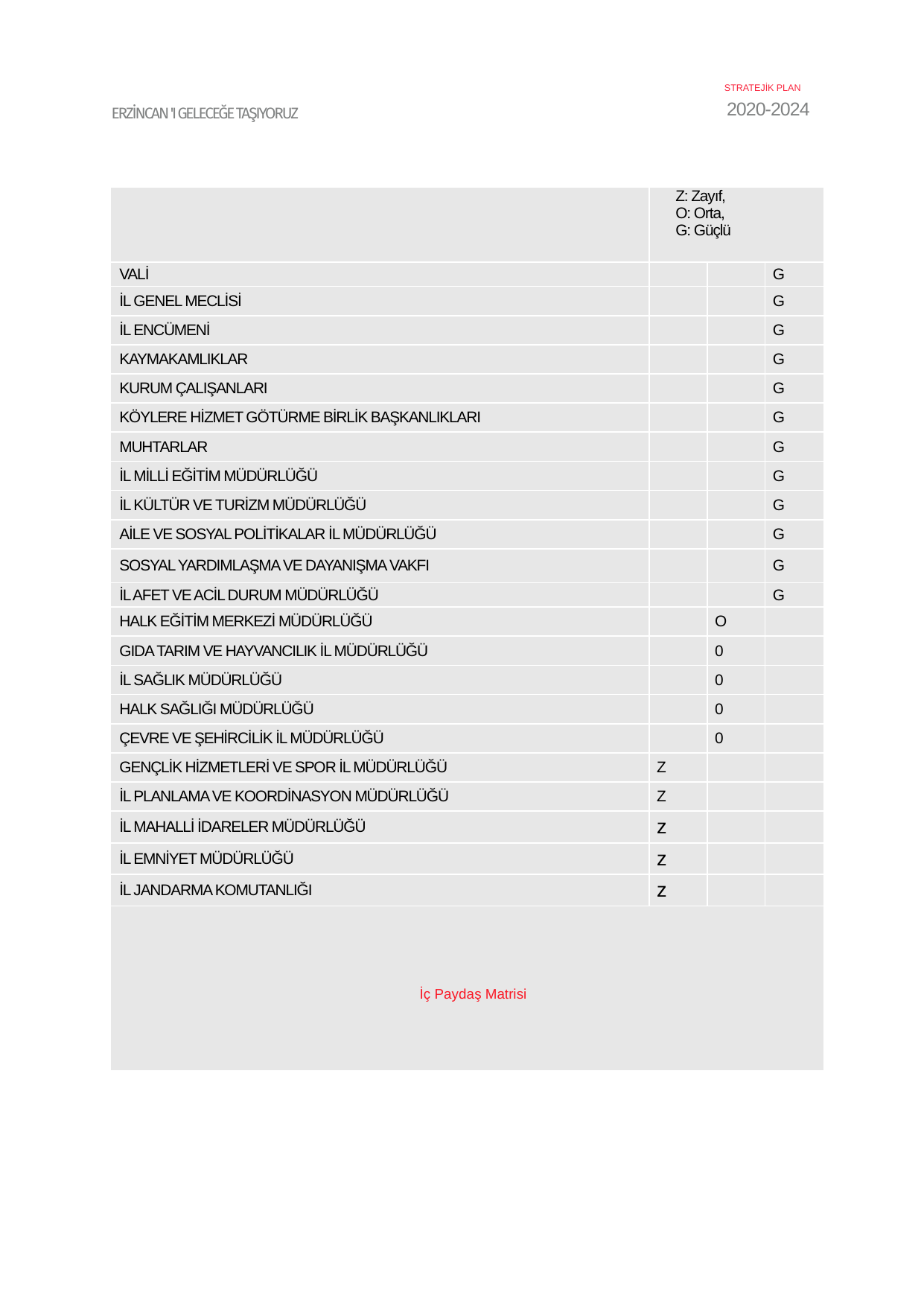

STRATEJİK PLAN
2020-2024
ERZİNCAN 'I GELECEĞE TAŞIYORUZ
|  | Z: Zayıf, O: Orta, G: Güçlü |  |  |
| --- | --- | --- | --- |
| VALİ |  |  | G |
| İL GENEL MECLİSİ |  |  | G |
| İL ENCÜMENİ |  |  | G |
| KAYMAKAMLIKLAR |  |  | G |
| KURUM ÇALIŞANLARI |  |  | G |
| KÖYLERE HİZMET GÖTÜRME BİRLİK BAŞKANLIKLARI |  |  | G |
| MUHTARLAR |  |  | G |
| İL MİLLİ EĞİTİM MÜDÜRLÜĞÜ |  |  | G |
| İL KÜLTÜR VE TURİZM MÜDÜRLÜĞÜ |  |  | G |
| AİLE VE SOSYAL POLİTİKALAR İL MÜDÜRLÜĞÜ |  |  | G |
| SOSYAL YARDIMLAŞMA VE DAYANIŞMA VAKFI |  |  | G |
| İL AFET VE ACİL DURUM MÜDÜRLÜĞÜ |  |  | G |
| HALK EĞİTİM MERKEZİ MÜDÜRLÜĞÜ |  | O |  |
| GIDA TARIM VE HAYVANCILIK İL MÜDÜRLÜĞÜ |  | 0 |  |
| İL SAĞLIK MÜDÜRLÜĞÜ |  | 0 |  |
| HALK SAĞLIĞI MÜDÜRLÜĞÜ |  | 0 |  |
| ÇEVRE VE ŞEHİRCİLİK İL MÜDÜRLÜĞÜ |  | 0 |  |
| GENÇLİK HİZMETLERİ VE SPOR İL MÜDÜRLÜĞÜ | Z |  |  |
| İL PLANLAMA VE KOORDİNASYON MÜDÜRLÜĞÜ | Z |  |  |
| İL MAHALLİ İDARELER MÜDÜRLÜĞÜ | z |  |  |
| İL EMNİYET MÜDÜRLÜĞÜ | z |  |  |
| İL JANDARMA KOMUTANLIĞI | z |  |  |
|  |  |  |  |
|  |
| --- |
          İç Paydaş Matrisi